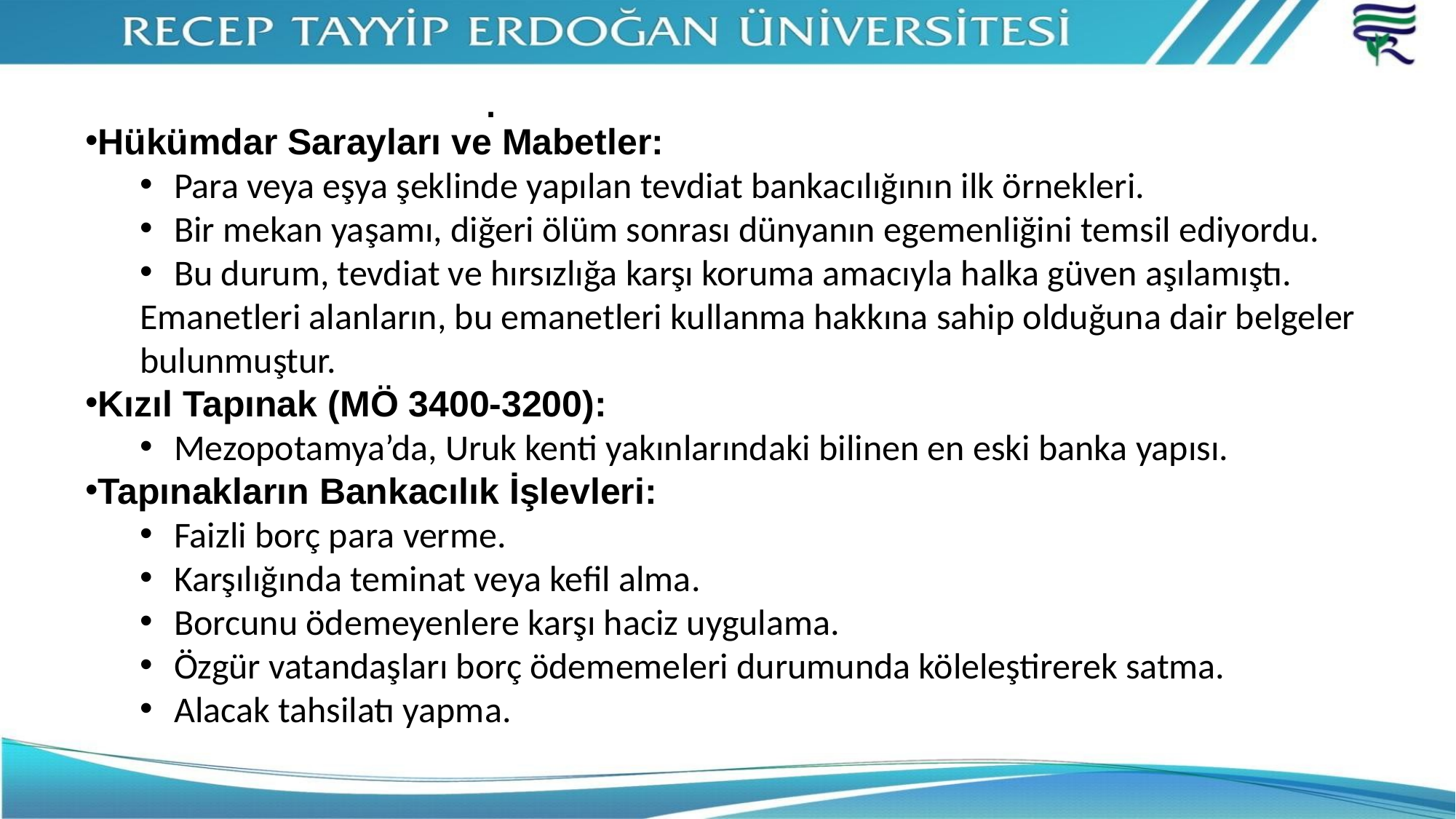

# .
Hükümdar Sarayları ve Mabetler:
Para veya eşya şeklinde yapılan tevdiat bankacılığının ilk örnekleri.
Bir mekan yaşamı, diğeri ölüm sonrası dünyanın egemenliğini temsil ediyordu.
Bu durum, tevdiat ve hırsızlığa karşı koruma amacıyla halka güven aşılamıştı.
Emanetleri alanların, bu emanetleri kullanma hakkına sahip olduğuna dair belgeler bulunmuştur.
Kızıl Tapınak (MÖ 3400-3200):
Mezopotamya’da, Uruk kenti yakınlarındaki bilinen en eski banka yapısı.
Tapınakların Bankacılık İşlevleri:
Faizli borç para verme.
Karşılığında teminat veya kefil alma.
Borcunu ödemeyenlere karşı haciz uygulama.
Özgür vatandaşları borç ödememeleri durumunda köleleştirerek satma.
Alacak tahsilatı yapma.